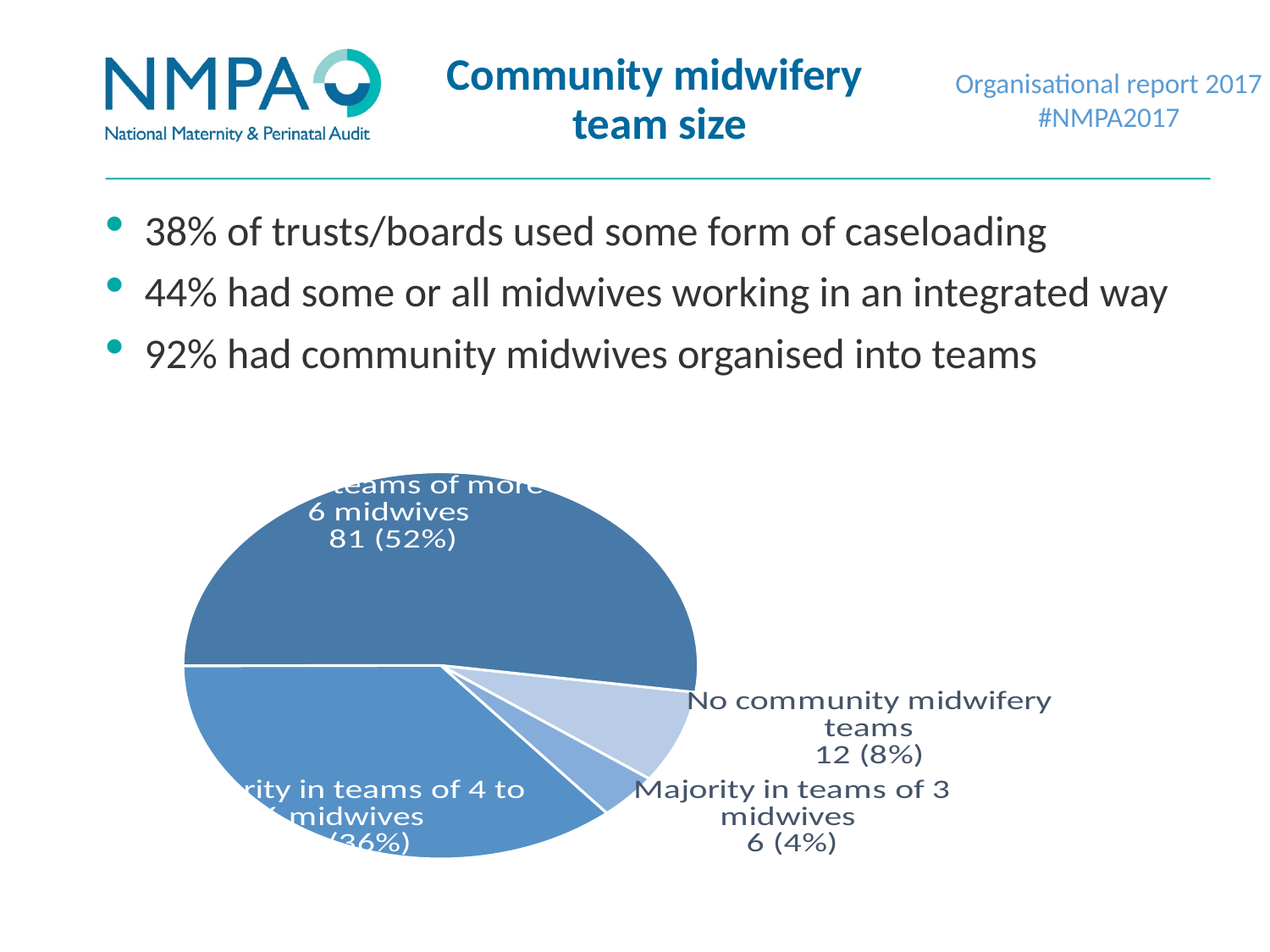

# Community midwifery team size
Organisational report 2017
#NMPA2017
38% of trusts/boards used some form of caseloading
44% had some or all midwives working in an integrated way
92% had community midwives organised into teams

### Chart

| Category |  |
|---|---|
| None | 12.0 |
| Majority in teams of 3 midwives | 6.0 |
| Majority in teams of 4 to 6 midwives | 56.0 |
| Majority in teams of more than 6 midwives | 81.0 |